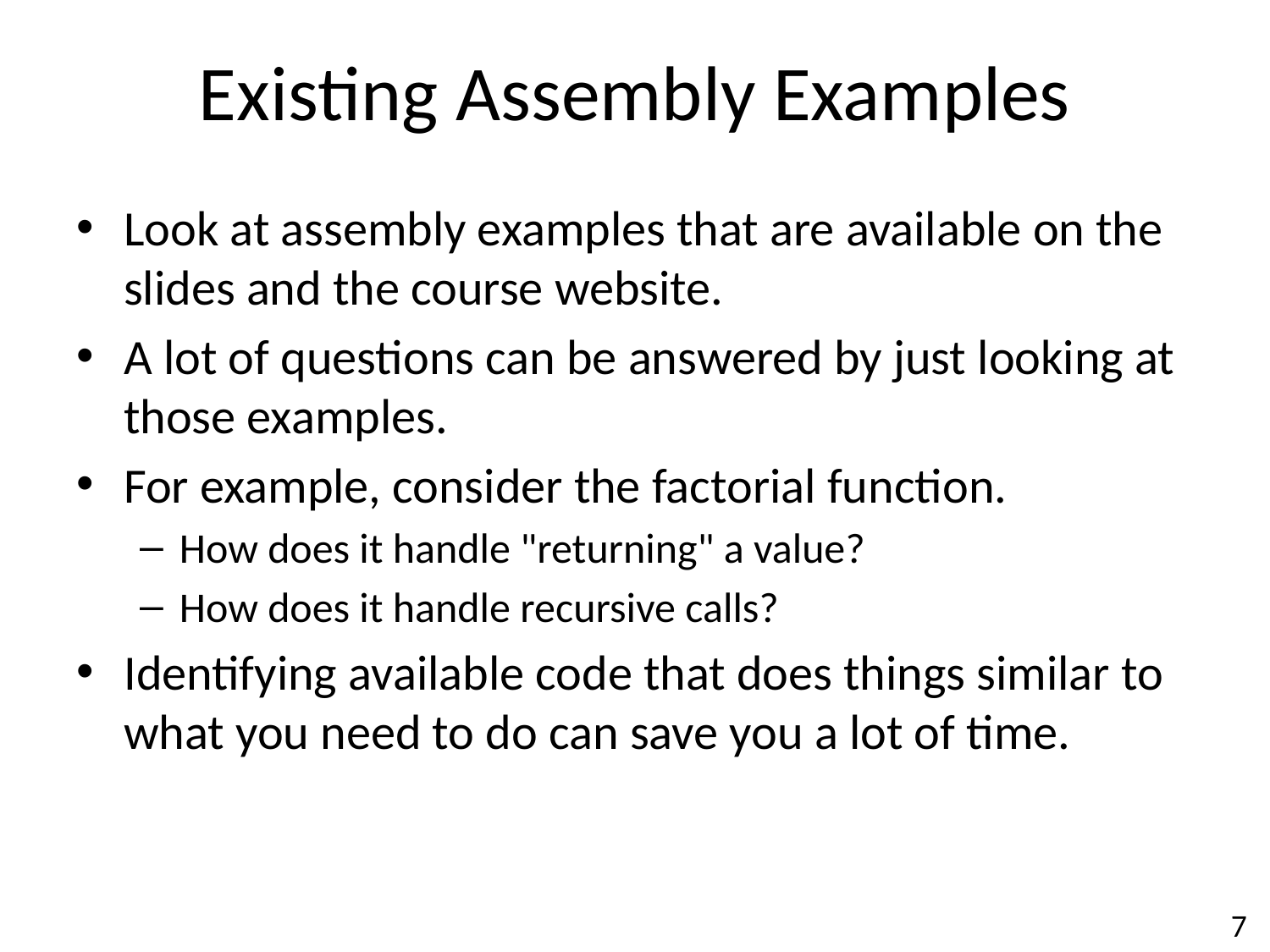

# Existing Assembly Examples
Look at assembly examples that are available on the slides and the course website.
A lot of questions can be answered by just looking at those examples.
For example, consider the factorial function.
How does it handle "returning" a value?
How does it handle recursive calls?
Identifying available code that does things similar to what you need to do can save you a lot of time.

7